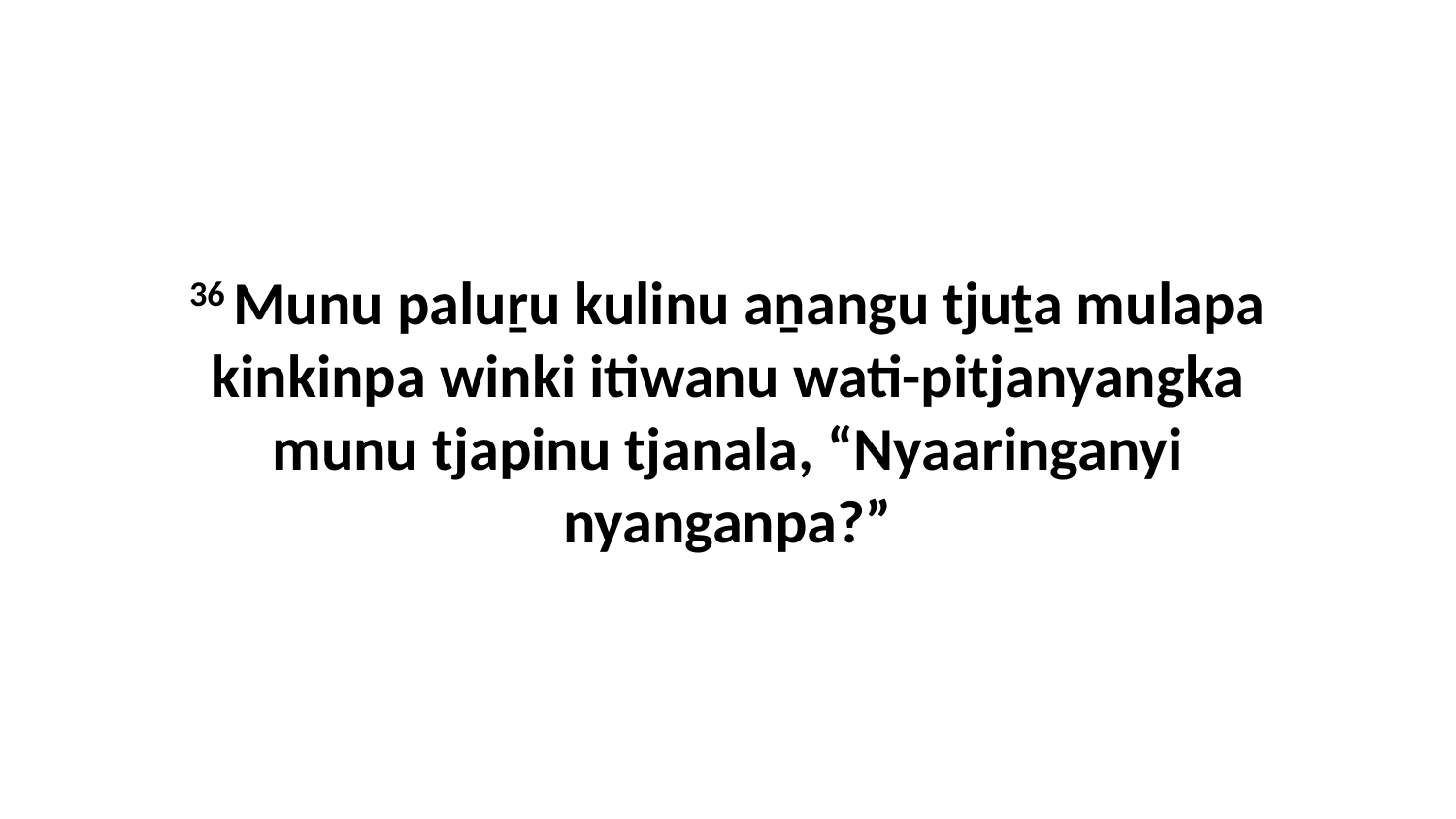

36 Munu paluṟu kulinu aṉangu tjuṯa mulapa kinkinpa winki itiwanu wati-pitjanyangka munu tjapinu tjanala, “Nyaaringanyi nyanganpa?”